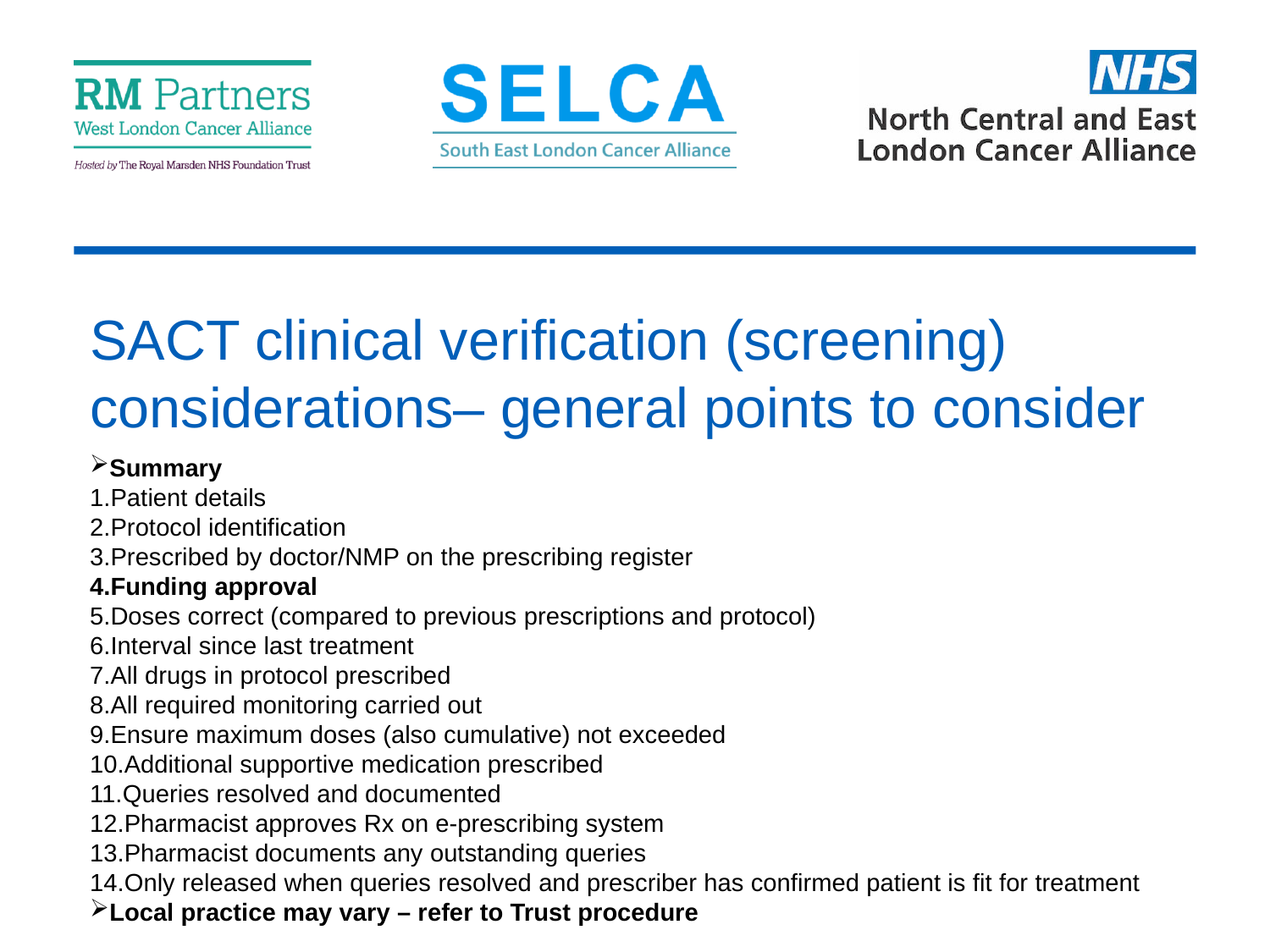

# SACT clinical verification (screening) considerations– general points to consider
Summary
Patient details
Protocol identification
Prescribed by doctor/NMP on the prescribing register
Funding approval
Doses correct (compared to previous prescriptions and protocol)
Interval since last treatment
All drugs in protocol prescribed
All required monitoring carried out
Ensure maximum doses (also cumulative) not exceeded
Additional supportive medication prescribed
Queries resolved and documented
Pharmacist approves Rx on e-prescribing system
Pharmacist documents any outstanding queries
Only released when queries resolved and prescriber has confirmed patient is fit for treatment
Local practice may vary – refer to Trust procedure